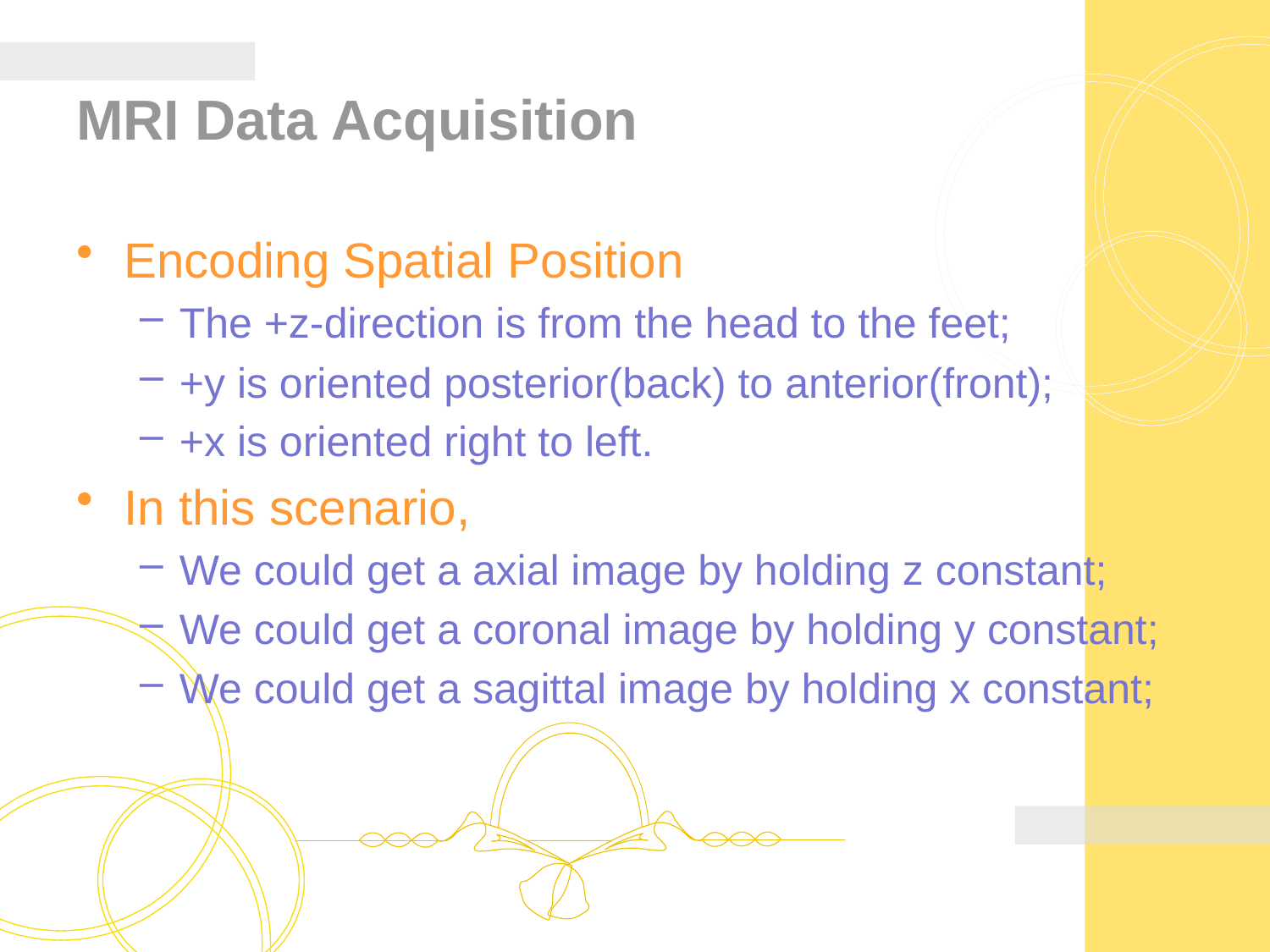

# MRI Data Acquisition
Encoding Spatial Position
The +z-direction is from the head to the feet;
+y is oriented posterior(back) to anterior(front);
+x is oriented right to left.
In this scenario,
We could get a axial image by holding z constant;
We could get a coronal image by holding y constant;
We could get a sagittal image by holding x constant;